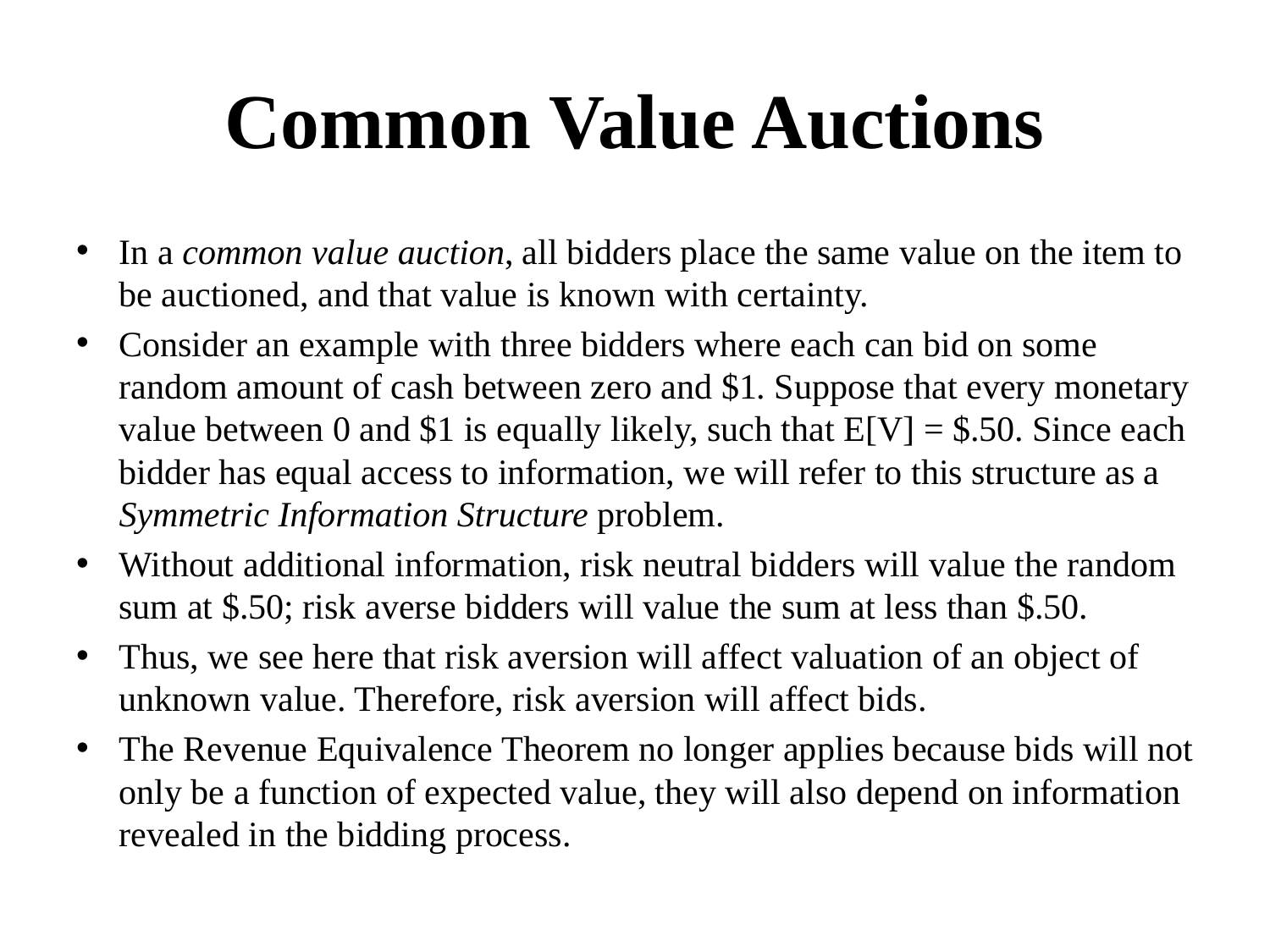

# Common Value Auctions
In a common value auction, all bidders place the same value on the item to be auctioned, and that value is known with certainty.
Consider an example with three bidders where each can bid on some random amount of cash between zero and $1. Suppose that every monetary value between 0 and $1 is equally likely, such that E[V] = $.50. Since each bidder has equal access to information, we will refer to this structure as a Symmetric Information Structure problem.
Without additional information, risk neutral bidders will value the random sum at $.50; risk averse bidders will value the sum at less than $.50.
Thus, we see here that risk aversion will affect valuation of an object of unknown value. Therefore, risk aversion will affect bids.
The Revenue Equivalence Theorem no longer applies because bids will not only be a function of expected value, they will also depend on information revealed in the bidding process.